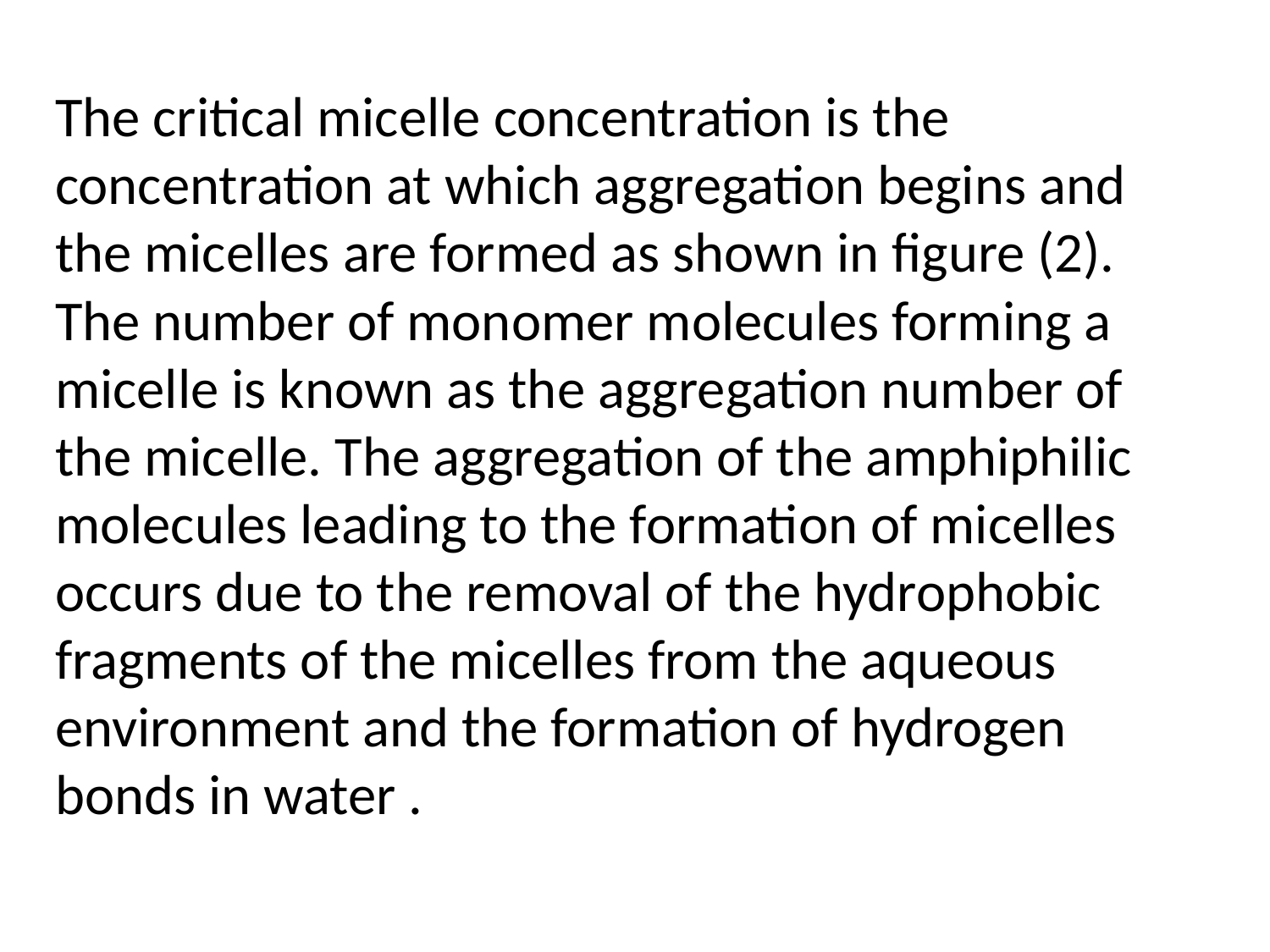

The critical micelle concentration is the concentration at which aggregation begins and the micelles are formed as shown in figure (2). The number of monomer molecules forming a micelle is known as the aggregation number of the micelle. The aggregation of the amphiphilic molecules leading to the formation of micelles occurs due to the removal of the hydrophobic fragments of the micelles from the aqueous environment and the formation of hydrogen bonds in water .